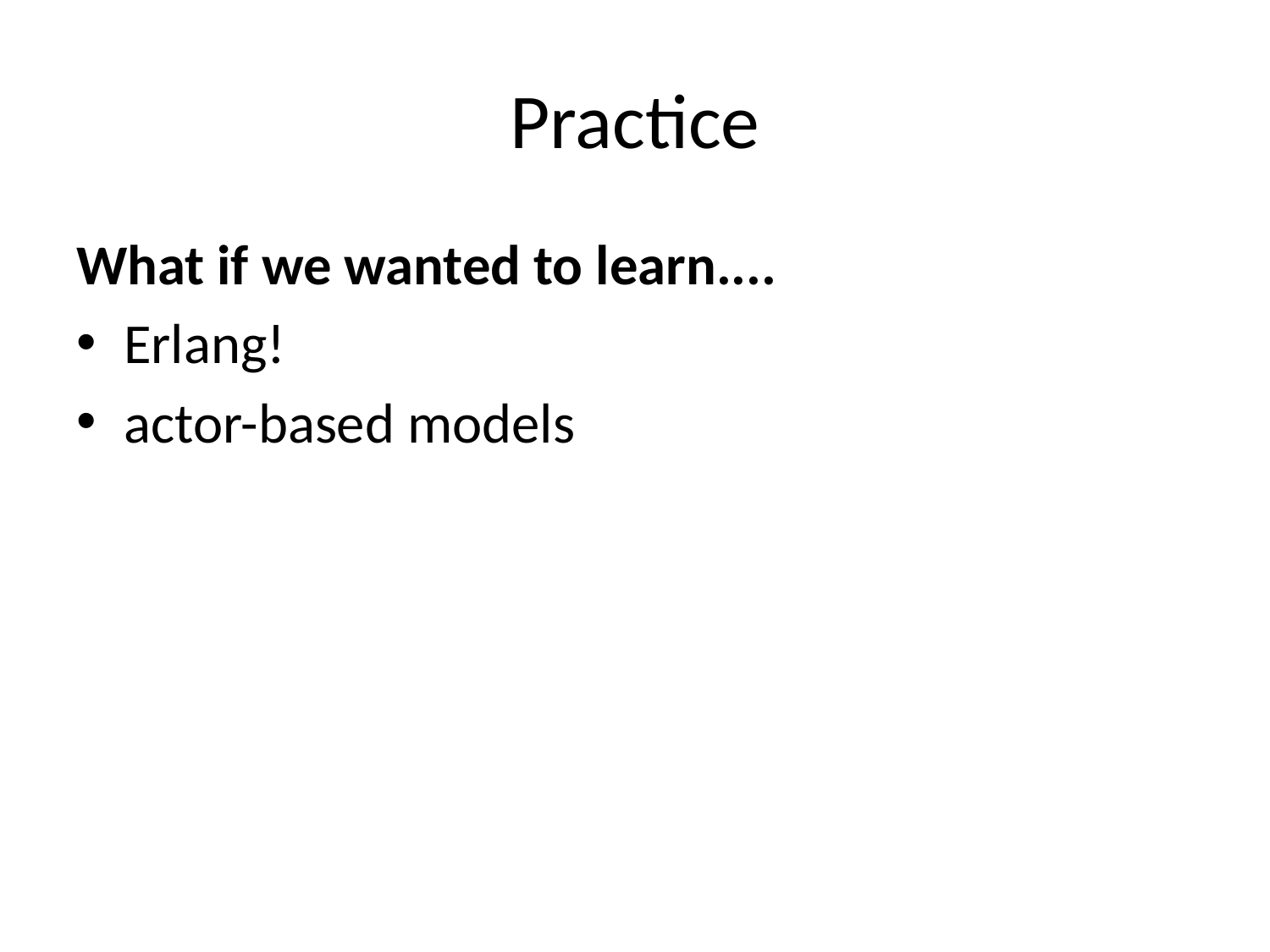

# Practice
What if we wanted to learn....
Erlang!
actor-based models